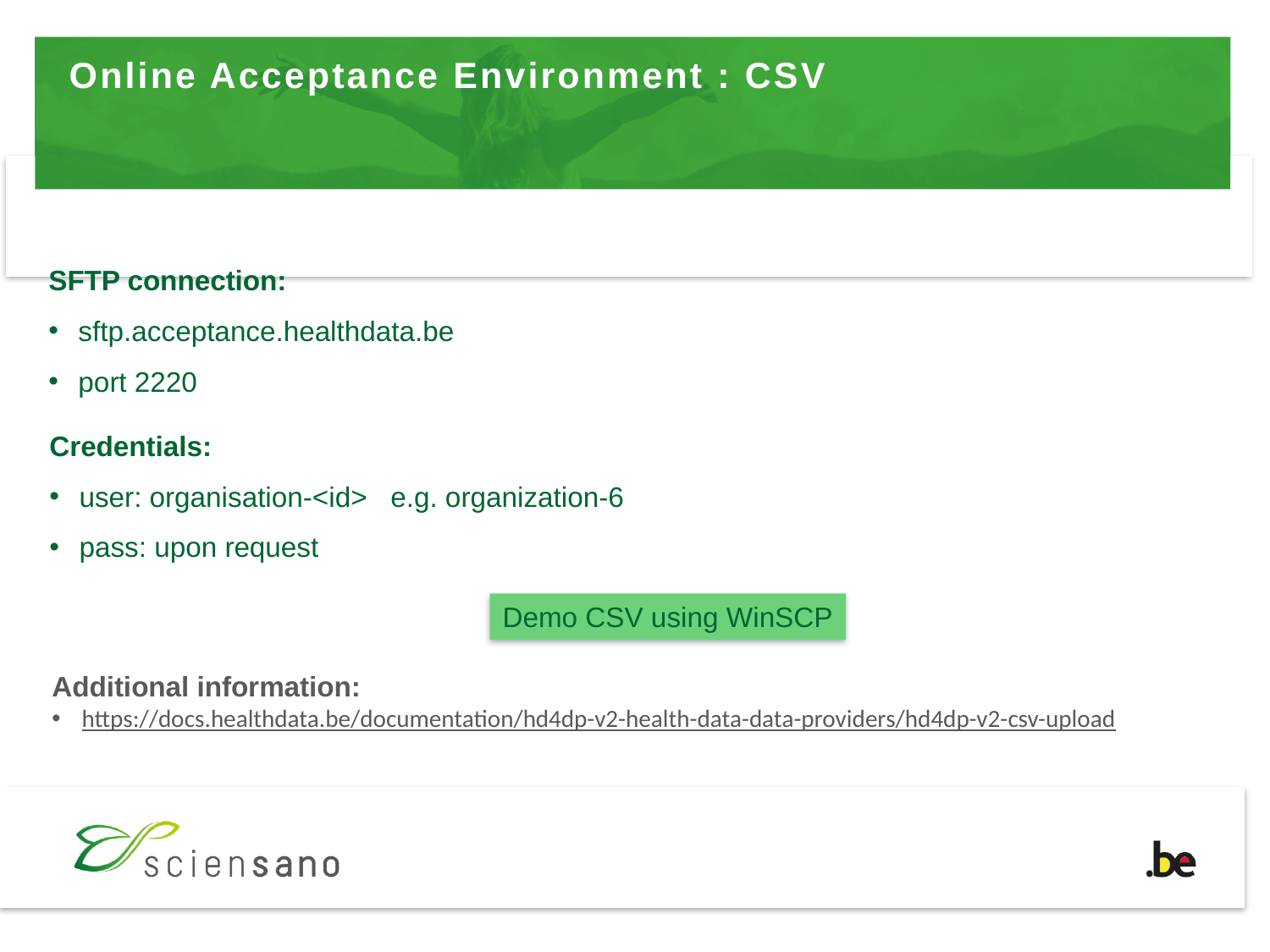

# Online Acceptance Environment : CSV
SFTP connection:
sftp.acceptance.healthdata.be
port 2220

Credentials:
user: organisation-<id>   e.g. organization-6
pass: upon request
Demo CSV using WinSCP
Additional information:
https://docs.healthdata.be/documentation/hd4dp-v2-health-data-data-providers/hd4dp-v2-csv-upload